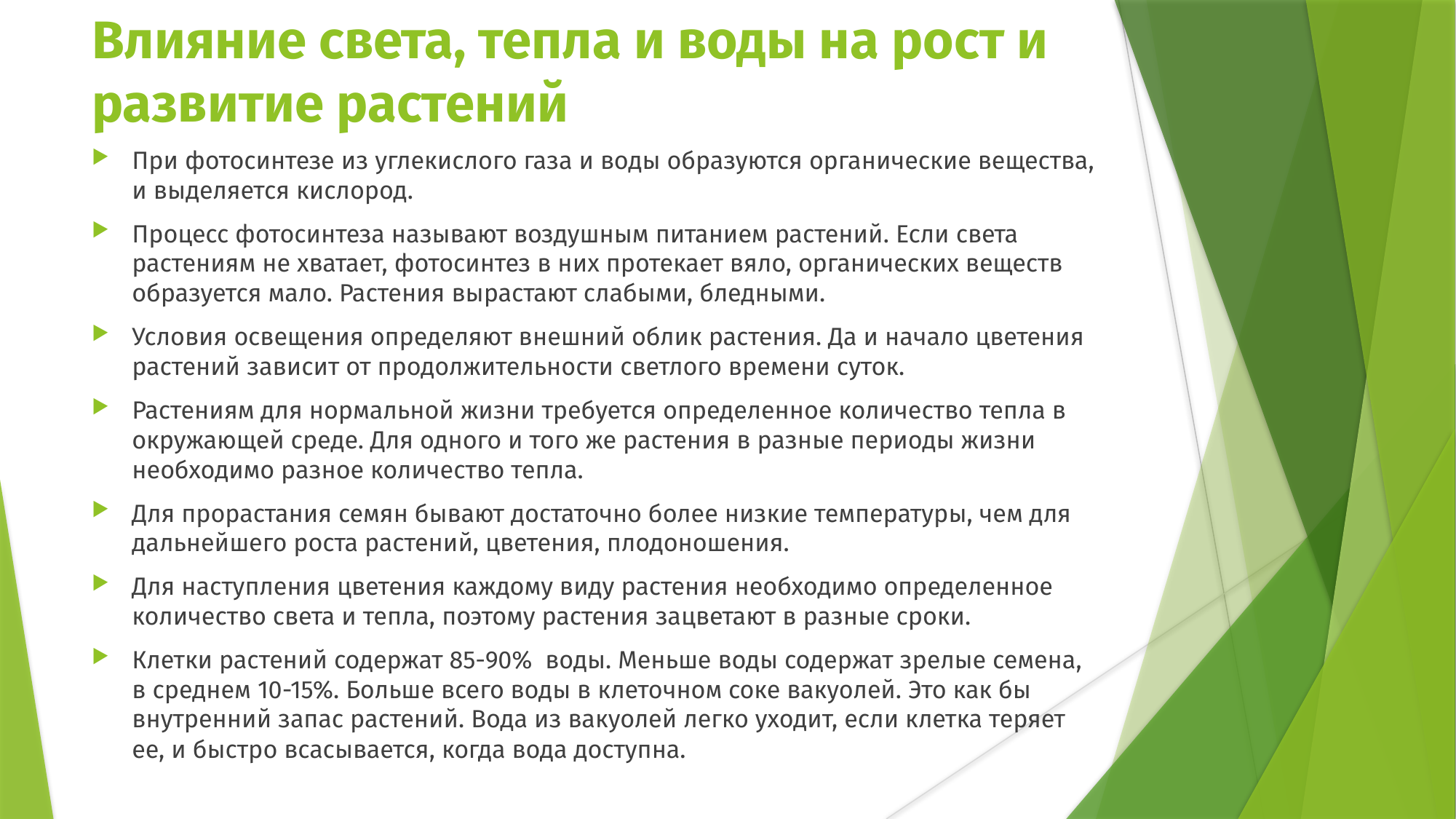

# Влияние света, тепла и воды на рост и развитие растений
При фотосинтезе из углекислого газа и воды образуются органические вещества, и выделяется кислород.
Процесс фотосинтеза называют воздушным питанием растений. Если света растениям не хватает, фотосинтез в них протекает вяло, органических веществ образуется мало. Растения вырастают слабыми, бледными.
Условия освещения определяют внешний облик растения. Да и начало цветения растений зависит от продолжительности светлого времени суток.
Растениям для нормальной жизни требуется определенное количество тепла в окружающей среде. Для одного и того же растения в разные периоды жизни необходимо разное количество тепла.
Для прорастания семян бывают достаточно более низкие температуры, чем для дальнейшего роста растений, цветения, плодоношения.
Для наступления цветения каждому виду растения необходимо определенное количество света и тепла, поэтому растения зацветают в разные сроки.
Клетки растений содержат 85-90%  воды. Меньше воды содержат зрелые семена, в среднем 10-15%. Больше всего воды в клеточном соке вакуолей. Это как бы внутренний запас растений. Вода из вакуолей легко уходит, если клетка теряет ее, и быстро всасывается, когда вода доступна.